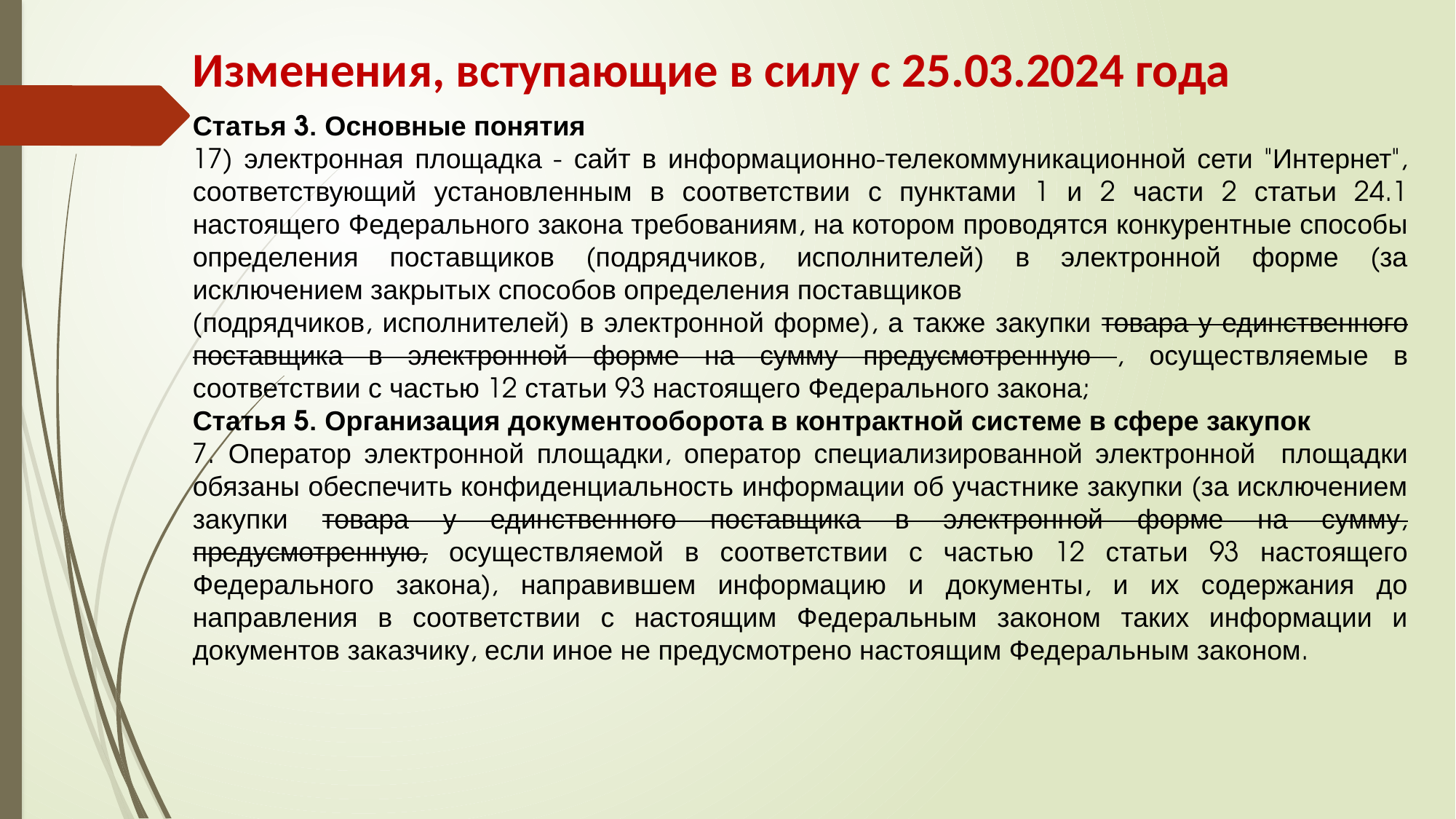

Изменения, вступающие в силу с 25.03.2024 года
Статья 3. Основные понятия
17) электронная площадка - сайт в информационно-телекоммуникационной сети "Интернет", соответствующий установленным в соответствии с пунктами 1 и 2 части 2 статьи 24.1 настоящего Федерального закона требованиям, на котором проводятся конкурентные способы определения поставщиков (подрядчиков, исполнителей) в электронной форме (за исключением закрытых способов определения поставщиков
(подрядчиков, исполнителей) в электронной форме), а также закупки товара у единственного поставщика в электронной форме на сумму предусмотренную , осуществляемые в соответствии с частью 12 статьи 93 настоящего Федерального закона;
Статья 5. Организация документооборота в контрактной системе в сфере закупок
7. Оператор электронной площадки, оператор специализированной электронной  площадки обязаны обеспечить конфиденциальность информации об участнике закупки (за исключением закупки товара у единственного поставщика в электронной форме на сумму, предусмотренную, осуществляемой в соответствии с частью 12 статьи 93 настоящего Федерального закона), направившем информацию и документы, и их содержания до направления в соответствии с настоящим Федеральным законом таких информации и документов заказчику, если иное не предусмотрено настоящим Федеральным законом.